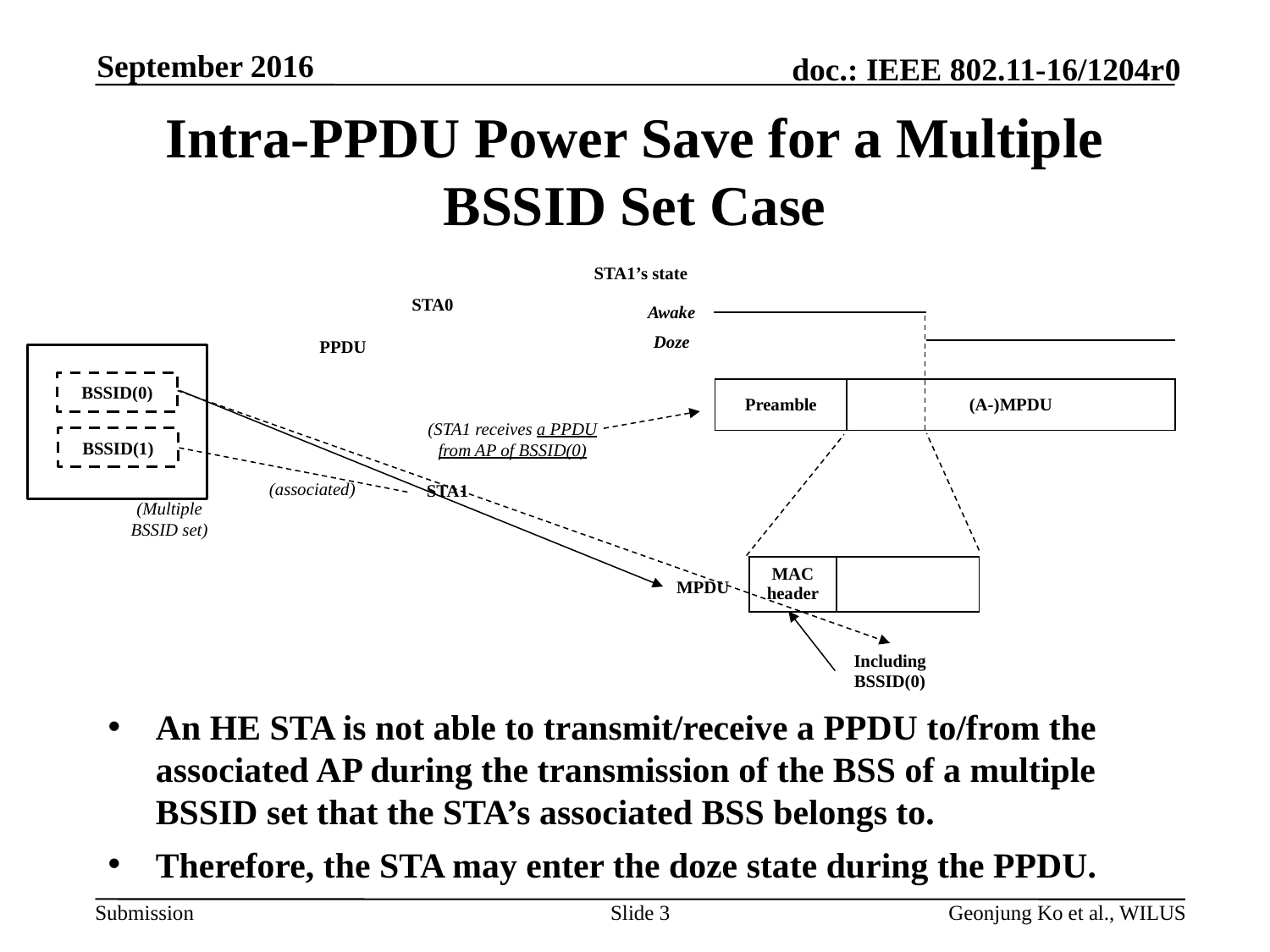

September 2016
# Intra-PPDU Power Save for a Multiple BSSID Set Case
STA1’s state

An HE STA is not able to transmit/receive a PPDU to/from the associated AP during the transmission of the BSS of a multiple BSSID set that the STA’s associated BSS belongs to.
Therefore, the STA may enter the doze state during the PPDU.
STA0
Awake
Doze
PPDU

BSSID(0)
| Preamble | (A-)MPDU |
| --- | --- |
|  |  |
(STA1 receives a PPDU from AP of BSSID(0)
BSSID(1)
(associated)
STA1
(Multiple BSSID set)
| MAC header |  |
| --- | --- |
|  |  |
MPDU
Including BSSID(0)
Slide 3
Geonjung Ko et al., WILUS